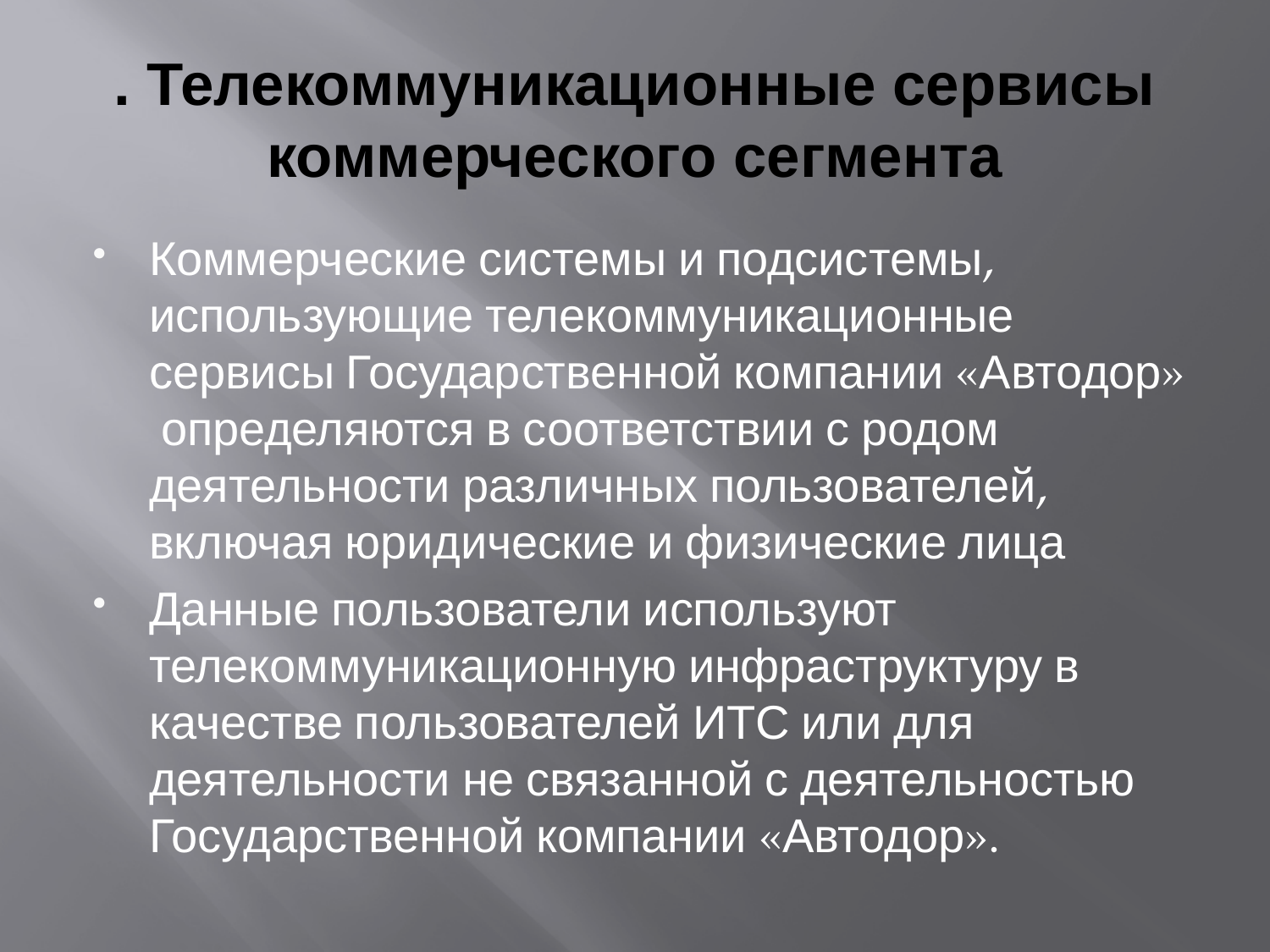

# . Телекоммуникационные сервисы коммерческого сегмента
Коммерческие системы и подсистемы, использующие телекоммуникационные сервисы Государственной компании «Автодор»  определяются в соответствии с родом деятельности различных пользователей, включая юридические и физические лица
Данные пользователи используют телекоммуникационную инфраструктуру в качестве пользователей ИТС или для деятельности не связанной с деятельностью Государственной компании «Автодор».